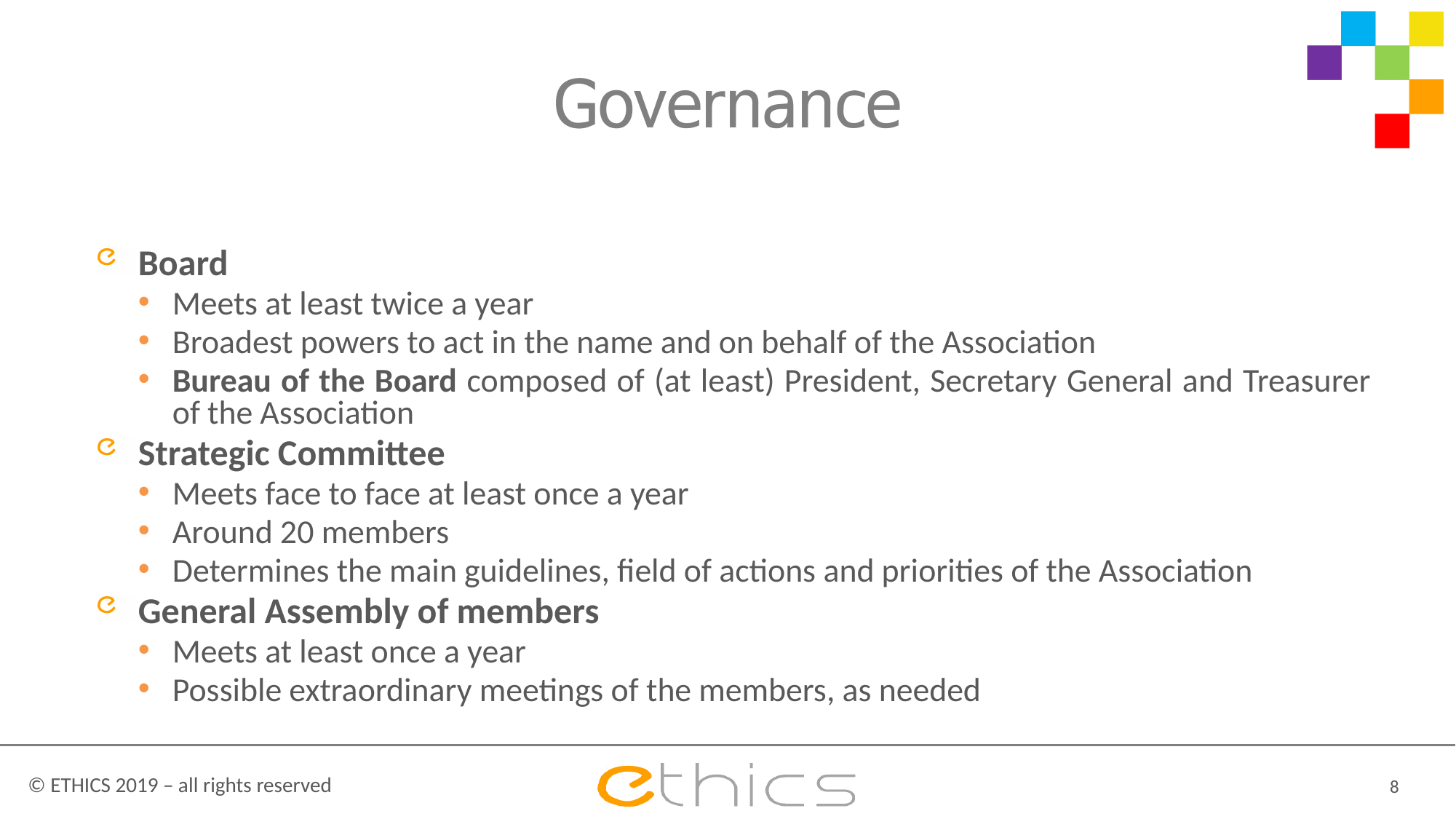

# Governance

Board
Meets at least twice a year
Broadest powers to act in the name and on behalf of the Association
Bureau of the Board composed of (at least) President, Secretary General and Treasurer of the Association
Strategic Committee
Meets face to face at least once a year
Around 20 members
Determines the main guidelines, field of actions and priorities of the Association
General Assembly of members
Meets at least once a year
Possible extraordinary meetings of the members, as needed